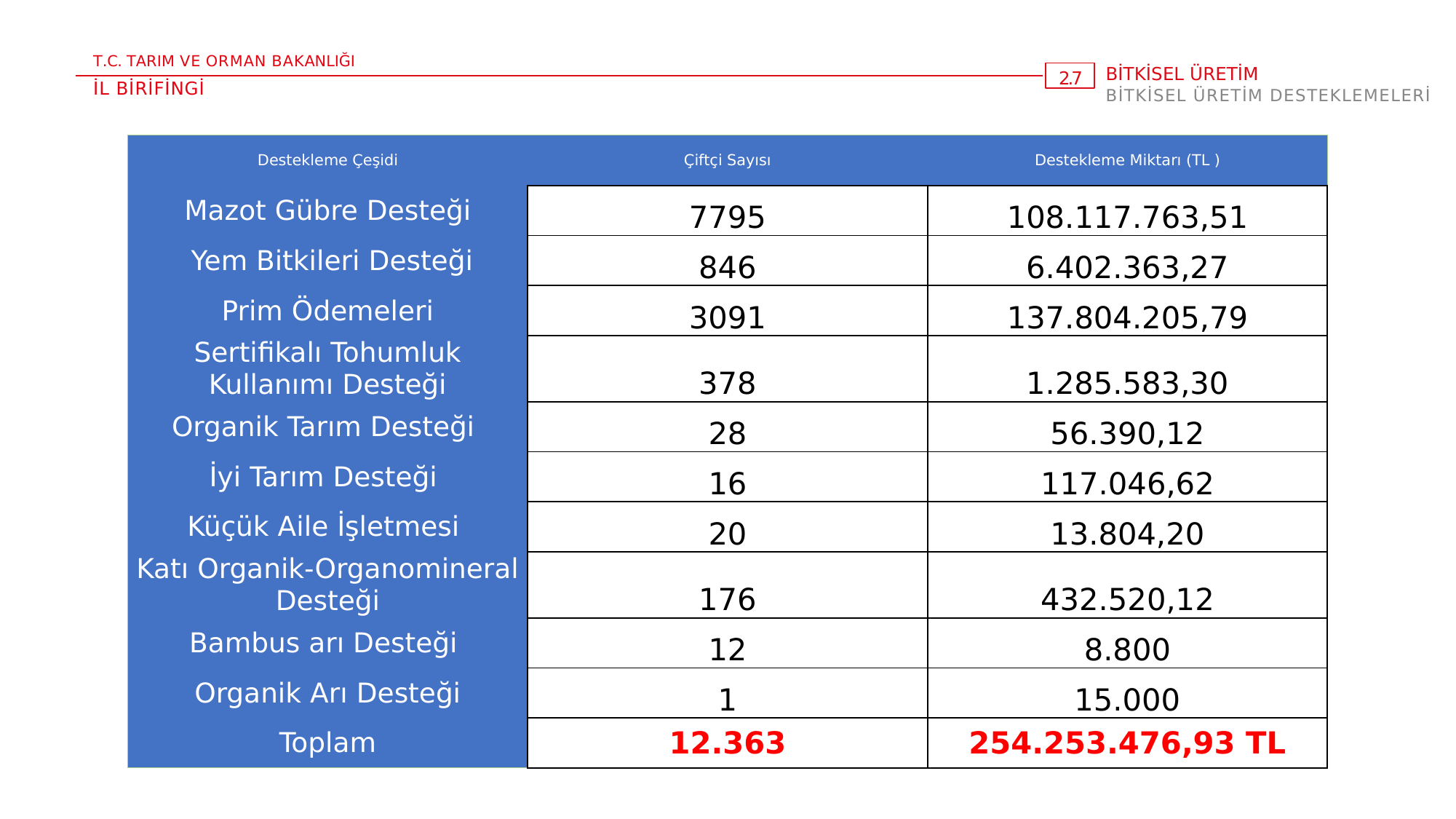

T.C. TARIM VE ORMAN BAKANLIĞI

BİTKİSEL ÜRETİM
BİTKİSEL ÜRETİM DESTEKLEMELERİ
2 . 7
İL BİRİFİNGİ
| Destekleme Çeşidi | Çiftçi Sayısı | Destekleme Miktarı (TL ) |
| --- | --- | --- |
| Mazot Gübre Desteği | 7795 | 108.117.763,51 |
| Yem Bitkileri Desteği | 846 | 6.402.363,27 |
| Prim Ödemeleri | 3091 | 137.804.205,79 |
| Sertifikalı Tohumluk Kullanımı Desteği | 378 | 1.285.583,30 |
| Organik Tarım Desteği | 28 | 56.390,12 |
| İyi Tarım Desteği | 16 | 117.046,62 |
| Küçük Aile İşletmesi | 20 | 13.804,20 |
| Katı Organik-Organomineral Desteği | 176 | 432.520,12 |
| Bambus arı Desteği | 12 | 8.800 |
| Organik Arı Desteği | 1 | 15.000 |
| Toplam | 12.363 | 254.253.476,93 TL |